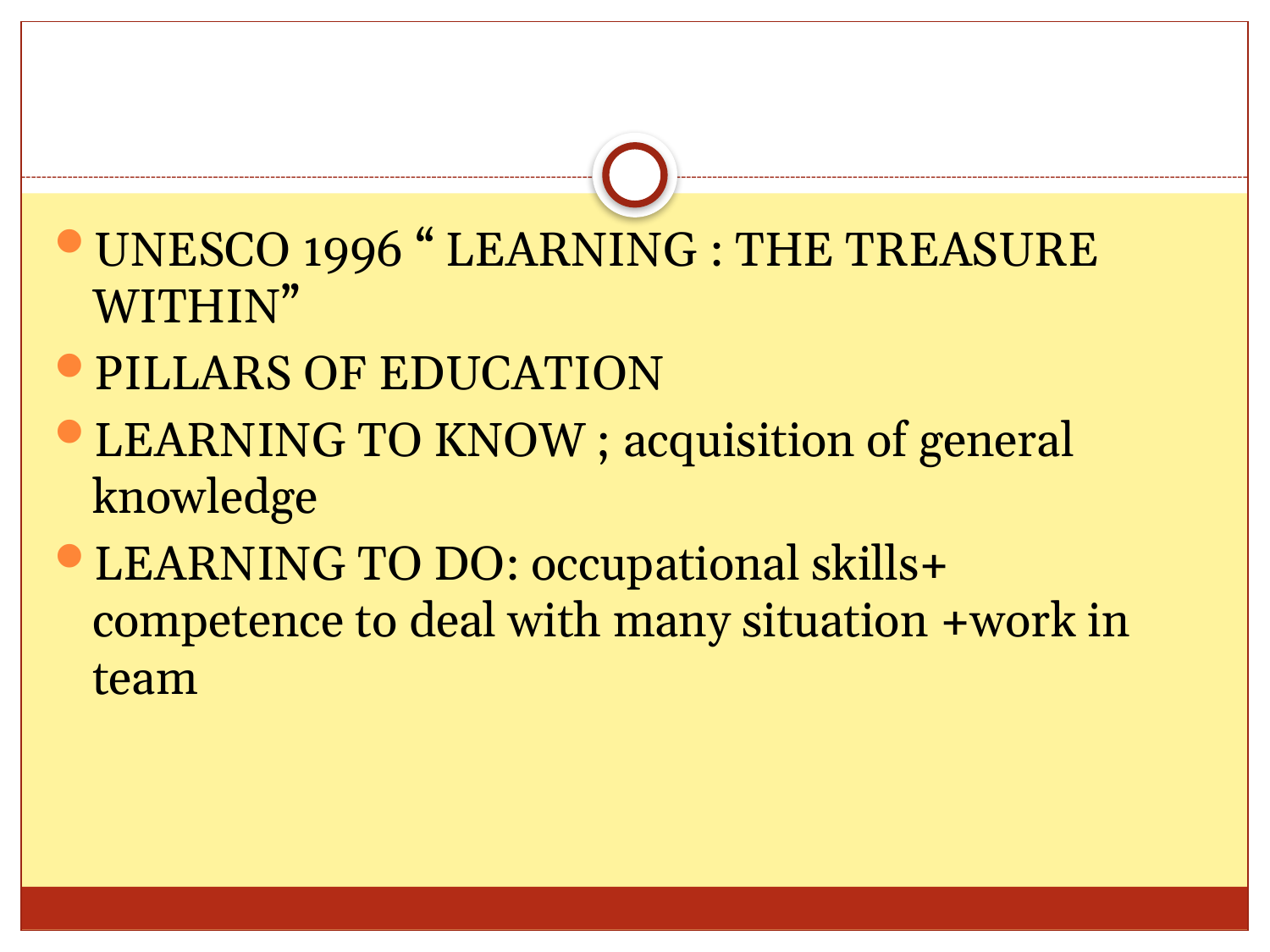

#
UNESCO 1996 “ LEARNING : THE TREASURE WITHIN”
PILLARS OF EDUCATION
LEARNING TO KNOW ; acquisition of general knowledge
LEARNING TO DO: occupational skills+ competence to deal with many situation +work in team